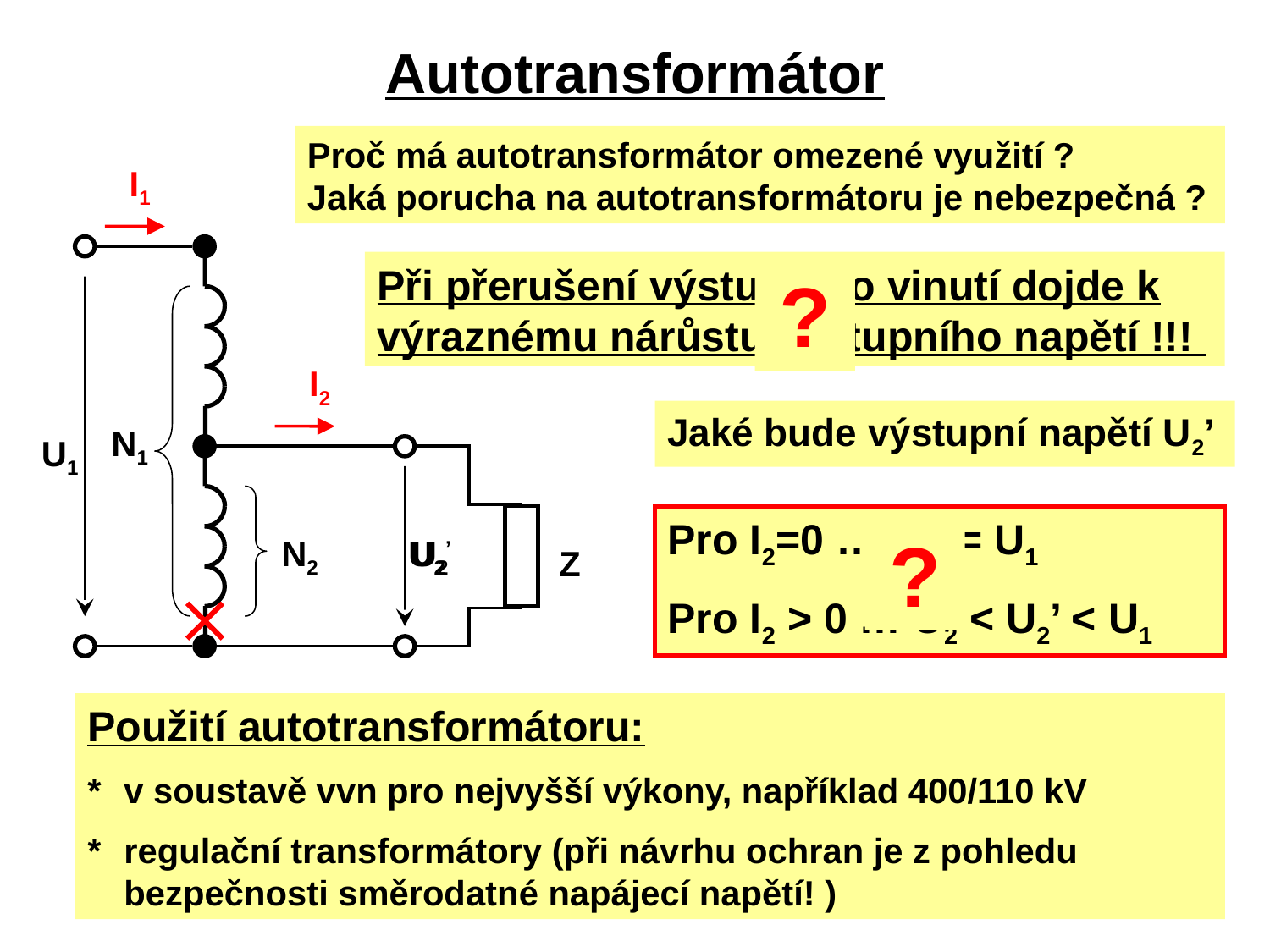

Autotransformátor
Proč má autotransformátor omezené využití ?
Jaká porucha na autotransformátoru je nebezpečná ?
I1

I2
N1
U1

Z

N2
Při přerušení výstupního vinutí dojde k výraznému nárůstu výstupního napětí !!!
?
Jaké bude výstupní napětí U2’
Pro I2=0 … U2’ = U1
Pro I2 > 0 … U2 < U2’ < U1
?
U2
U2’

Použití autotransformátoru:
*	v soustavě vvn pro nejvyšší výkony, například 400/110 kV
*	regulační transformátory (při návrhu ochran je z pohledu bezpečnosti směrodatné napájecí napětí! )